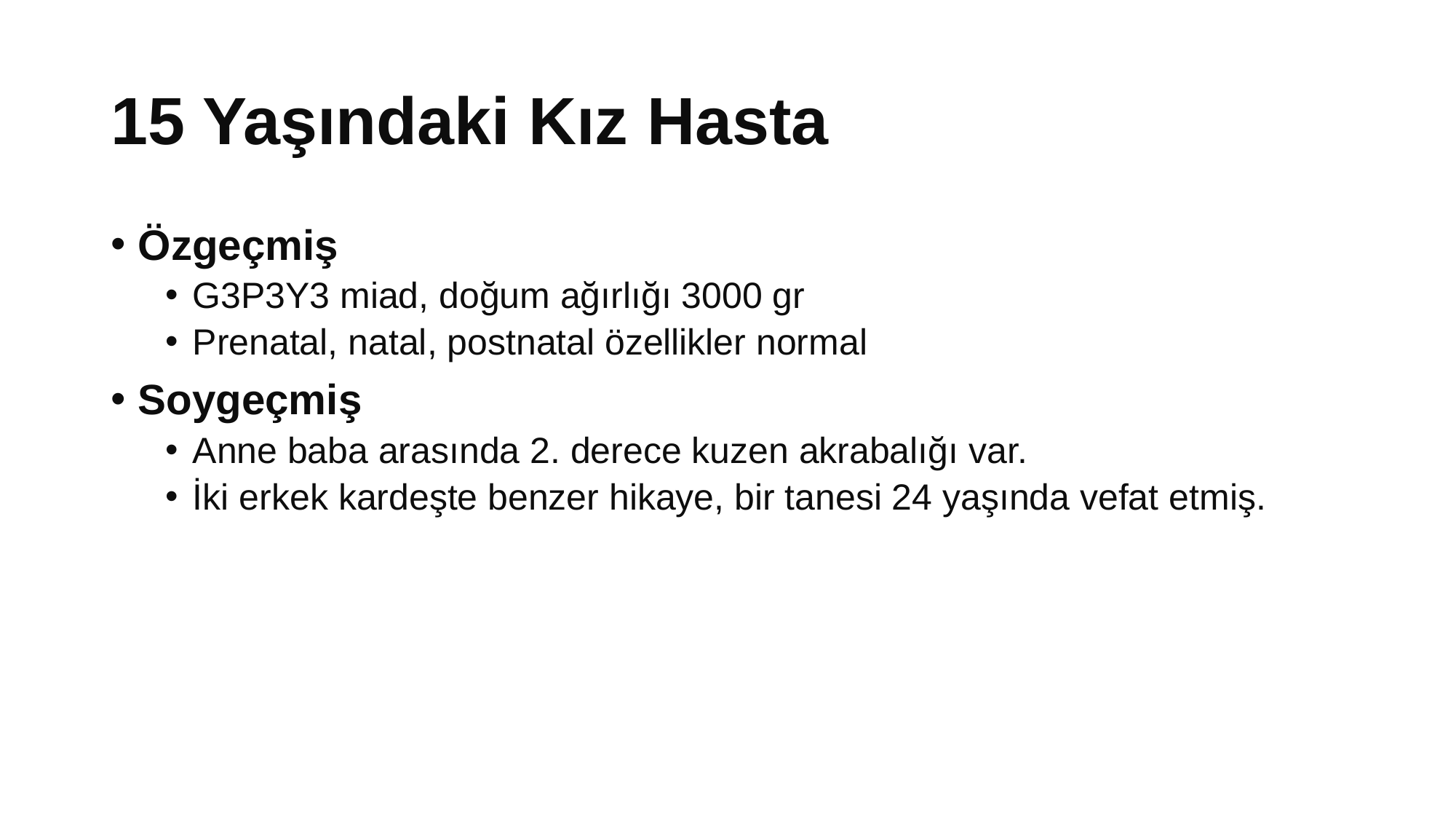

# 15 Yaşındaki Kız Hasta
Özgeçmiş
G3P3Y3 miad, doğum ağırlığı 3000 gr
Prenatal, natal, postnatal özellikler normal
Soygeçmiş
Anne baba arasında 2. derece kuzen akrabalığı var.
İki erkek kardeşte benzer hikaye, bir tanesi 24 yaşında vefat etmiş.